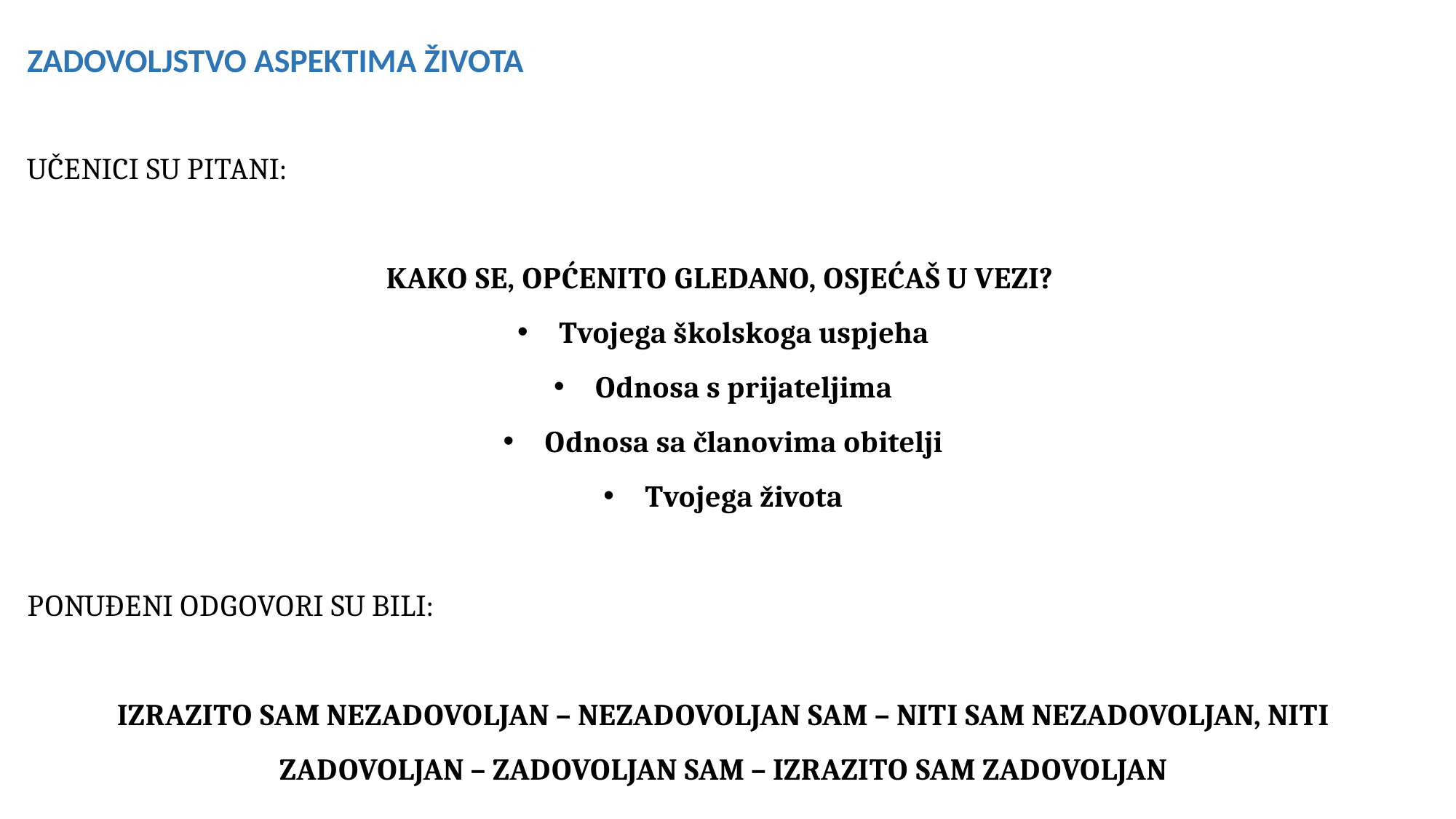

ZADOVOLJSTVO ASPEKTIMA ŽIVOTA
UČENICI SU PITANI:

KAKO SE, OPĆENITO GLEDANO, OSJEĆAŠ U VEZI?
Tvojega školskoga uspjeha
Odnosa s prijateljima
Odnosa sa članovima obitelji
Tvojega života

PONUĐENI ODGOVORI SU BILI:

IZRAZITO SAM NEZADOVOLJAN – NEZADOVOLJAN SAM – NITI SAM NEZADOVOLJAN, NITI ZADOVOLJAN – ZADOVOLJAN SAM – IZRAZITO SAM ZADOVOLJAN